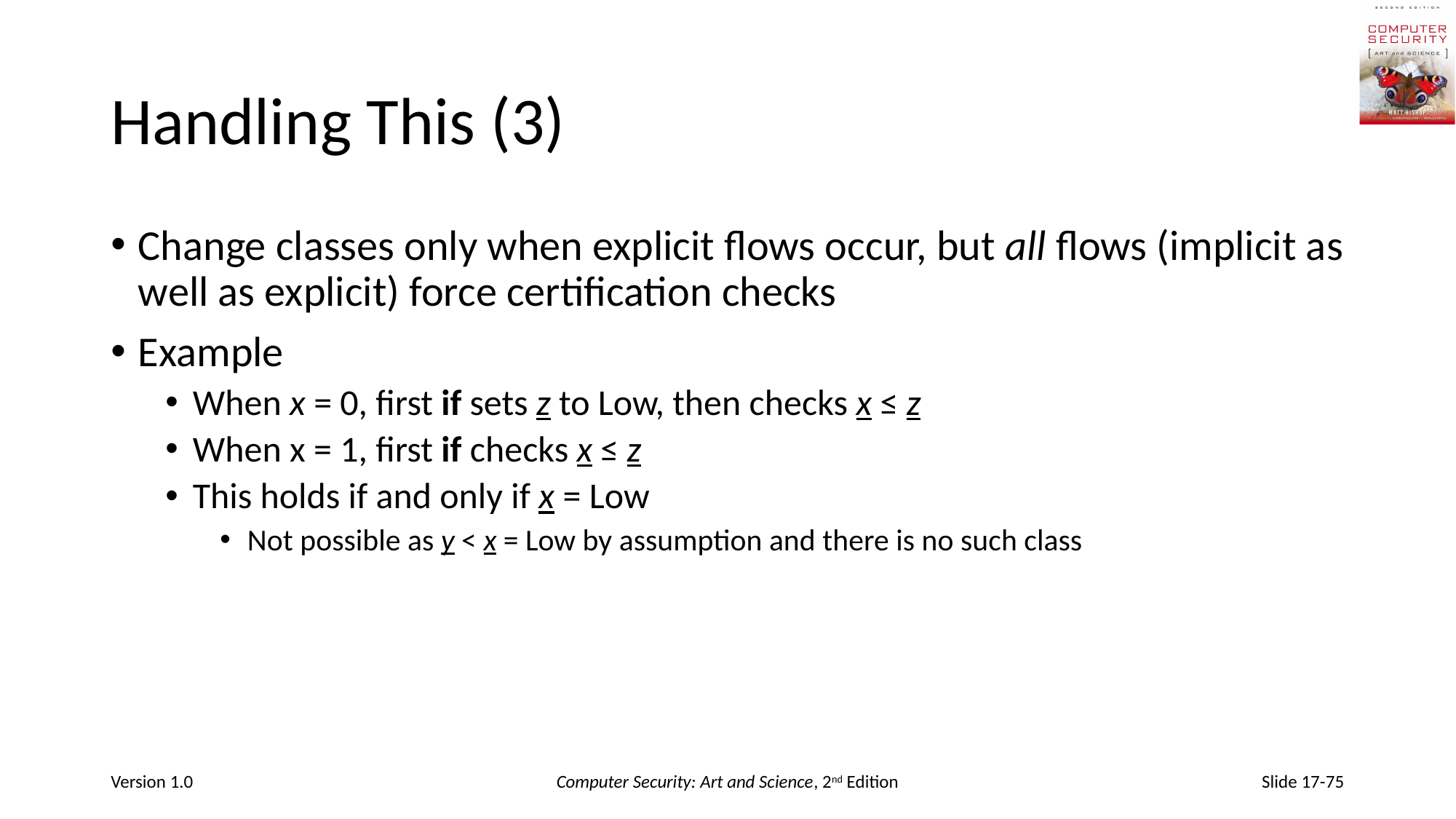

# Handling This (3)
Change classes only when explicit flows occur, but all flows (implicit as well as explicit) force certification checks
Example
When x = 0, first if sets z to Low, then checks x ≤ z
When x = 1, first if checks x ≤ z
This holds if and only if x = Low
Not possible as y < x = Low by assumption and there is no such class
Version 1.0
Computer Security: Art and Science, 2nd Edition
Slide 17-75